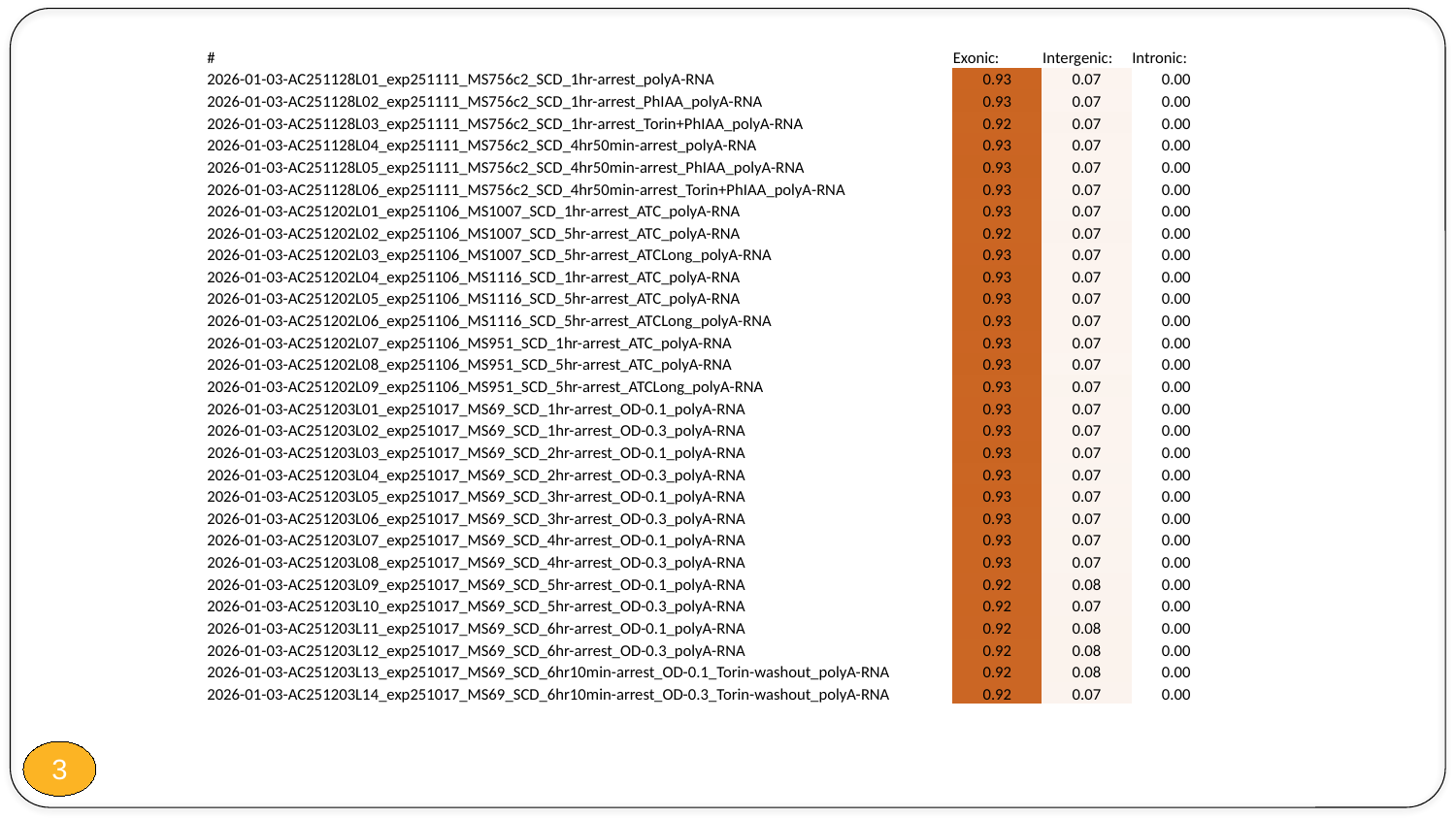

| # | Exonic: | Intergenic: | Intronic: |
| --- | --- | --- | --- |
| 2026-01-03-AC251128L01\_exp251111\_MS756c2\_SCD\_1hr-arrest\_polyA-RNA | 0.93 | 0.07 | 0.00 |
| 2026-01-03-AC251128L02\_exp251111\_MS756c2\_SCD\_1hr-arrest\_PhIAA\_polyA-RNA | 0.93 | 0.07 | 0.00 |
| 2026-01-03-AC251128L03\_exp251111\_MS756c2\_SCD\_1hr-arrest\_Torin+PhIAA\_polyA-RNA | 0.92 | 0.07 | 0.00 |
| 2026-01-03-AC251128L04\_exp251111\_MS756c2\_SCD\_4hr50min-arrest\_polyA-RNA | 0.93 | 0.07 | 0.00 |
| 2026-01-03-AC251128L05\_exp251111\_MS756c2\_SCD\_4hr50min-arrest\_PhIAA\_polyA-RNA | 0.93 | 0.07 | 0.00 |
| 2026-01-03-AC251128L06\_exp251111\_MS756c2\_SCD\_4hr50min-arrest\_Torin+PhIAA\_polyA-RNA | 0.93 | 0.07 | 0.00 |
| 2026-01-03-AC251202L01\_exp251106\_MS1007\_SCD\_1hr-arrest\_ATC\_polyA-RNA | 0.93 | 0.07 | 0.00 |
| 2026-01-03-AC251202L02\_exp251106\_MS1007\_SCD\_5hr-arrest\_ATC\_polyA-RNA | 0.92 | 0.07 | 0.00 |
| 2026-01-03-AC251202L03\_exp251106\_MS1007\_SCD\_5hr-arrest\_ATCLong\_polyA-RNA | 0.93 | 0.07 | 0.00 |
| 2026-01-03-AC251202L04\_exp251106\_MS1116\_SCD\_1hr-arrest\_ATC\_polyA-RNA | 0.93 | 0.07 | 0.00 |
| 2026-01-03-AC251202L05\_exp251106\_MS1116\_SCD\_5hr-arrest\_ATC\_polyA-RNA | 0.93 | 0.07 | 0.00 |
| 2026-01-03-AC251202L06\_exp251106\_MS1116\_SCD\_5hr-arrest\_ATCLong\_polyA-RNA | 0.93 | 0.07 | 0.00 |
| 2026-01-03-AC251202L07\_exp251106\_MS951\_SCD\_1hr-arrest\_ATC\_polyA-RNA | 0.93 | 0.07 | 0.00 |
| 2026-01-03-AC251202L08\_exp251106\_MS951\_SCD\_5hr-arrest\_ATC\_polyA-RNA | 0.93 | 0.07 | 0.00 |
| 2026-01-03-AC251202L09\_exp251106\_MS951\_SCD\_5hr-arrest\_ATCLong\_polyA-RNA | 0.93 | 0.07 | 0.00 |
| 2026-01-03-AC251203L01\_exp251017\_MS69\_SCD\_1hr-arrest\_OD-0.1\_polyA-RNA | 0.93 | 0.07 | 0.00 |
| 2026-01-03-AC251203L02\_exp251017\_MS69\_SCD\_1hr-arrest\_OD-0.3\_polyA-RNA | 0.93 | 0.07 | 0.00 |
| 2026-01-03-AC251203L03\_exp251017\_MS69\_SCD\_2hr-arrest\_OD-0.1\_polyA-RNA | 0.93 | 0.07 | 0.00 |
| 2026-01-03-AC251203L04\_exp251017\_MS69\_SCD\_2hr-arrest\_OD-0.3\_polyA-RNA | 0.93 | 0.07 | 0.00 |
| 2026-01-03-AC251203L05\_exp251017\_MS69\_SCD\_3hr-arrest\_OD-0.1\_polyA-RNA | 0.93 | 0.07 | 0.00 |
| 2026-01-03-AC251203L06\_exp251017\_MS69\_SCD\_3hr-arrest\_OD-0.3\_polyA-RNA | 0.93 | 0.07 | 0.00 |
| 2026-01-03-AC251203L07\_exp251017\_MS69\_SCD\_4hr-arrest\_OD-0.1\_polyA-RNA | 0.93 | 0.07 | 0.00 |
| 2026-01-03-AC251203L08\_exp251017\_MS69\_SCD\_4hr-arrest\_OD-0.3\_polyA-RNA | 0.93 | 0.07 | 0.00 |
| 2026-01-03-AC251203L09\_exp251017\_MS69\_SCD\_5hr-arrest\_OD-0.1\_polyA-RNA | 0.92 | 0.08 | 0.00 |
| 2026-01-03-AC251203L10\_exp251017\_MS69\_SCD\_5hr-arrest\_OD-0.3\_polyA-RNA | 0.92 | 0.07 | 0.00 |
| 2026-01-03-AC251203L11\_exp251017\_MS69\_SCD\_6hr-arrest\_OD-0.1\_polyA-RNA | 0.92 | 0.08 | 0.00 |
| 2026-01-03-AC251203L12\_exp251017\_MS69\_SCD\_6hr-arrest\_OD-0.3\_polyA-RNA | 0.92 | 0.08 | 0.00 |
| 2026-01-03-AC251203L13\_exp251017\_MS69\_SCD\_6hr10min-arrest\_OD-0.1\_Torin-washout\_polyA-RNA | 0.92 | 0.08 | 0.00 |
| 2026-01-03-AC251203L14\_exp251017\_MS69\_SCD\_6hr10min-arrest\_OD-0.3\_Torin-washout\_polyA-RNA | 0.92 | 0.07 | 0.00 |
3